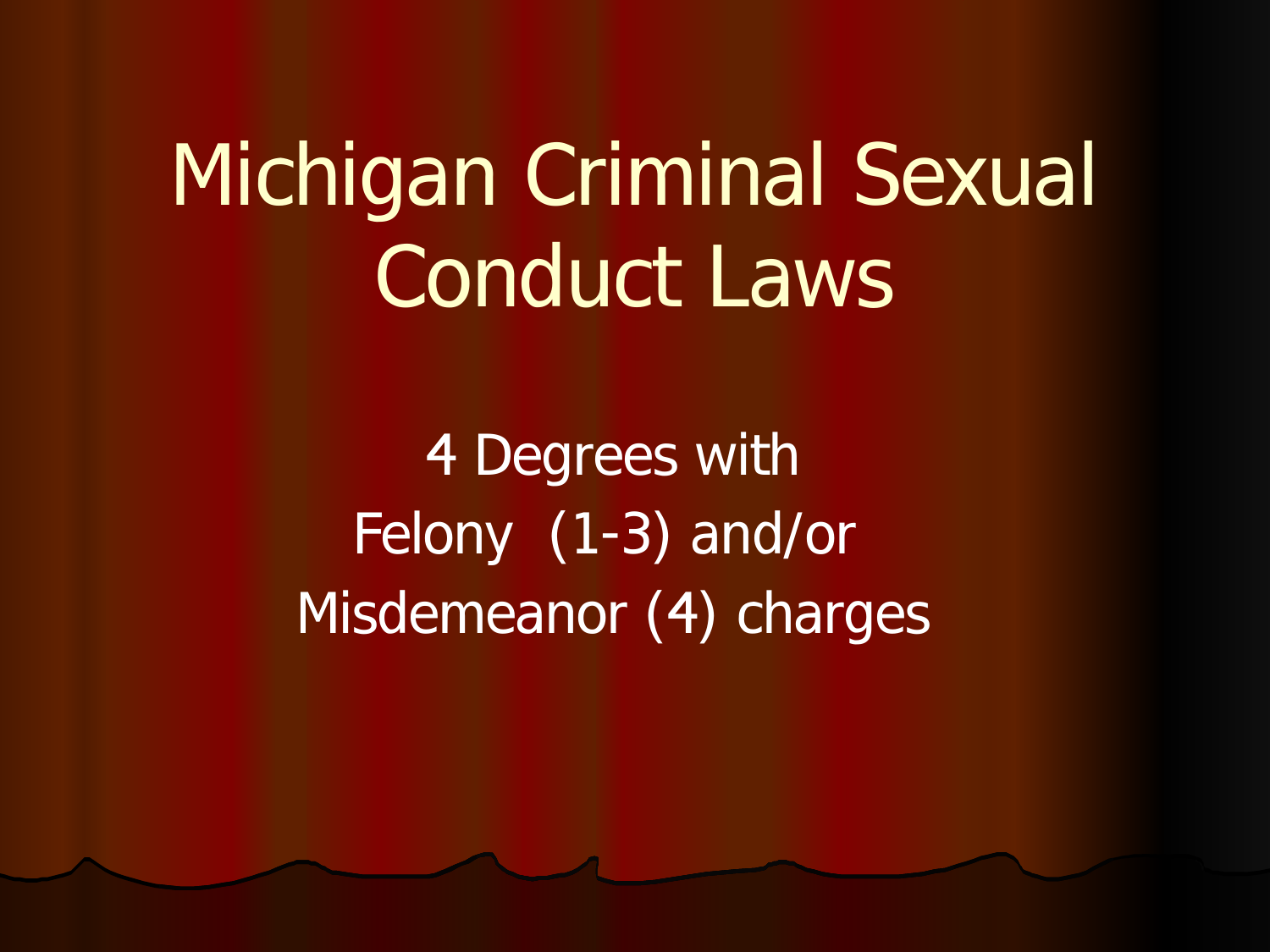

# Michigan Criminal Sexual Conduct Laws
4 Degrees with
Felony  (1-3) and/or
Misdemeanor (4) charges